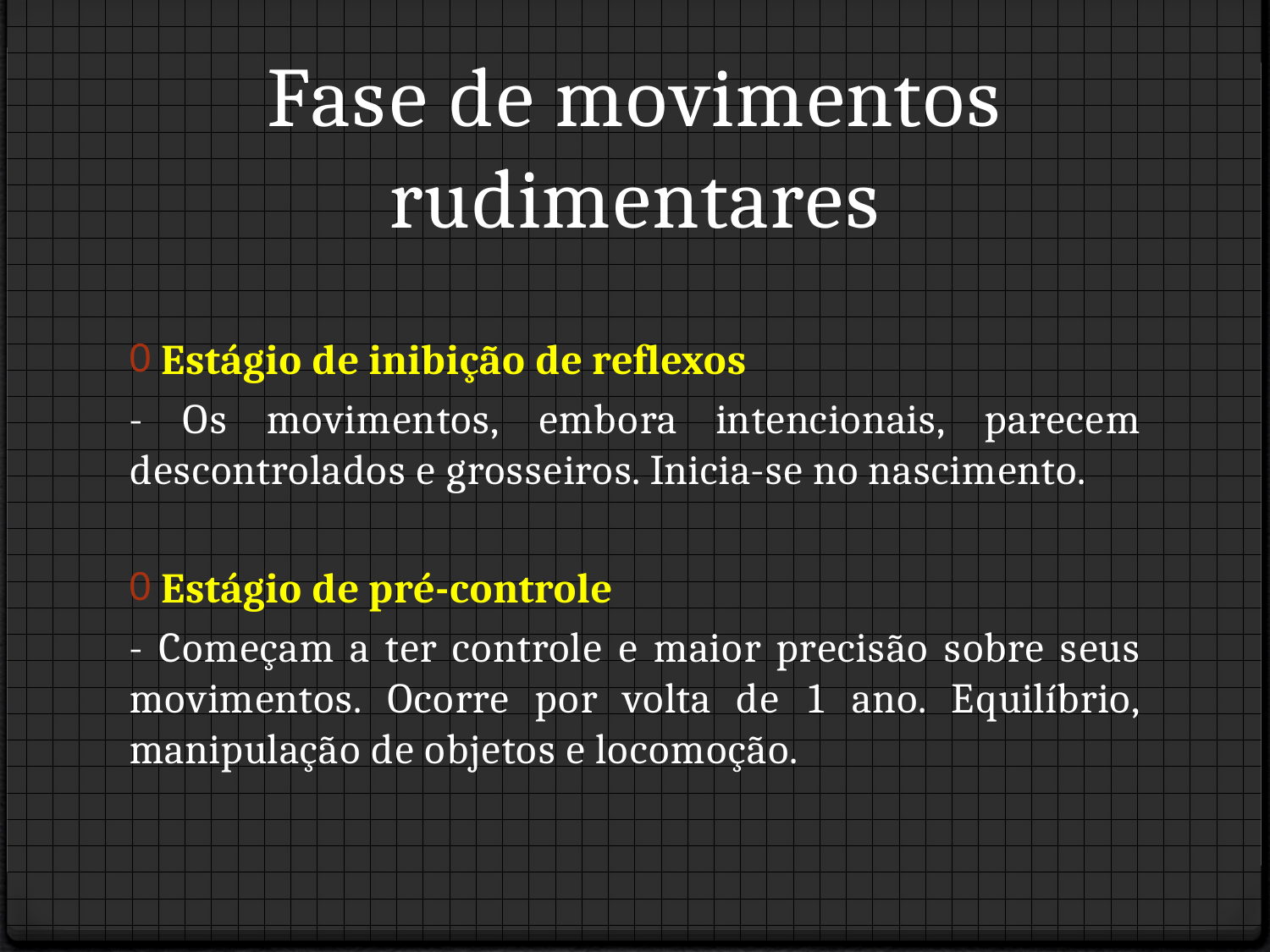

# Fase de movimentos rudimentares
Estágio de inibição de reflexos
- Os movimentos, embora intencionais, parecem descontrolados e grosseiros. Inicia-se no nascimento.

Estágio de pré-controle
- Começam a ter controle e maior precisão sobre seus movimentos. Ocorre por volta de 1 ano. Equilíbrio, manipulação de objetos e locomoção.